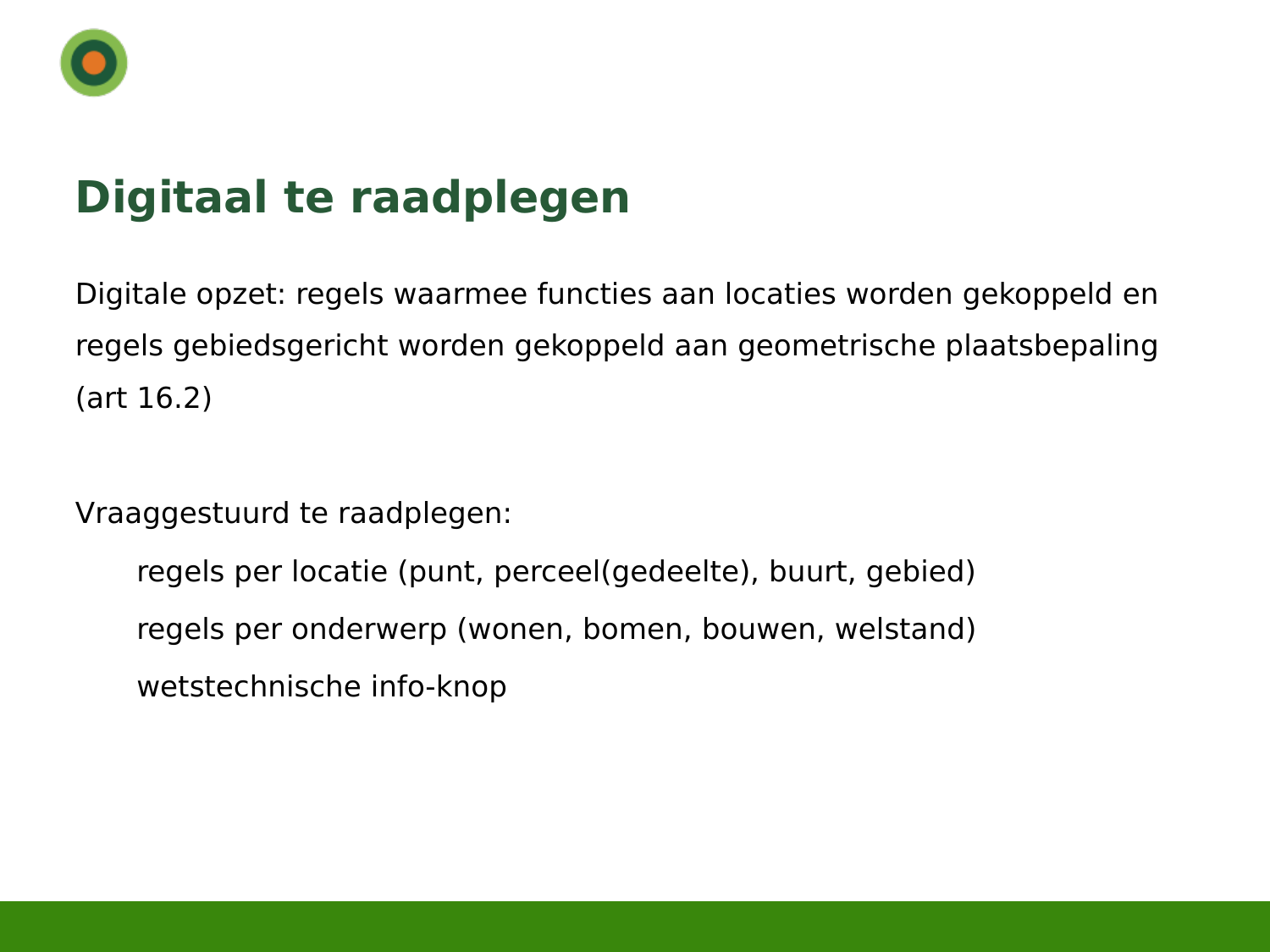

# Digitaal te raadplegen
Digitale opzet: regels waarmee functies aan locaties worden gekoppeld en regels gebiedsgericht worden gekoppeld aan geometrische plaatsbepaling (art 16.2)

Vraaggestuurd te raadplegen:
regels per locatie (punt, perceel(gedeelte), buurt, gebied)
regels per onderwerp (wonen, bomen, bouwen, welstand)
wetstechnische info-knop